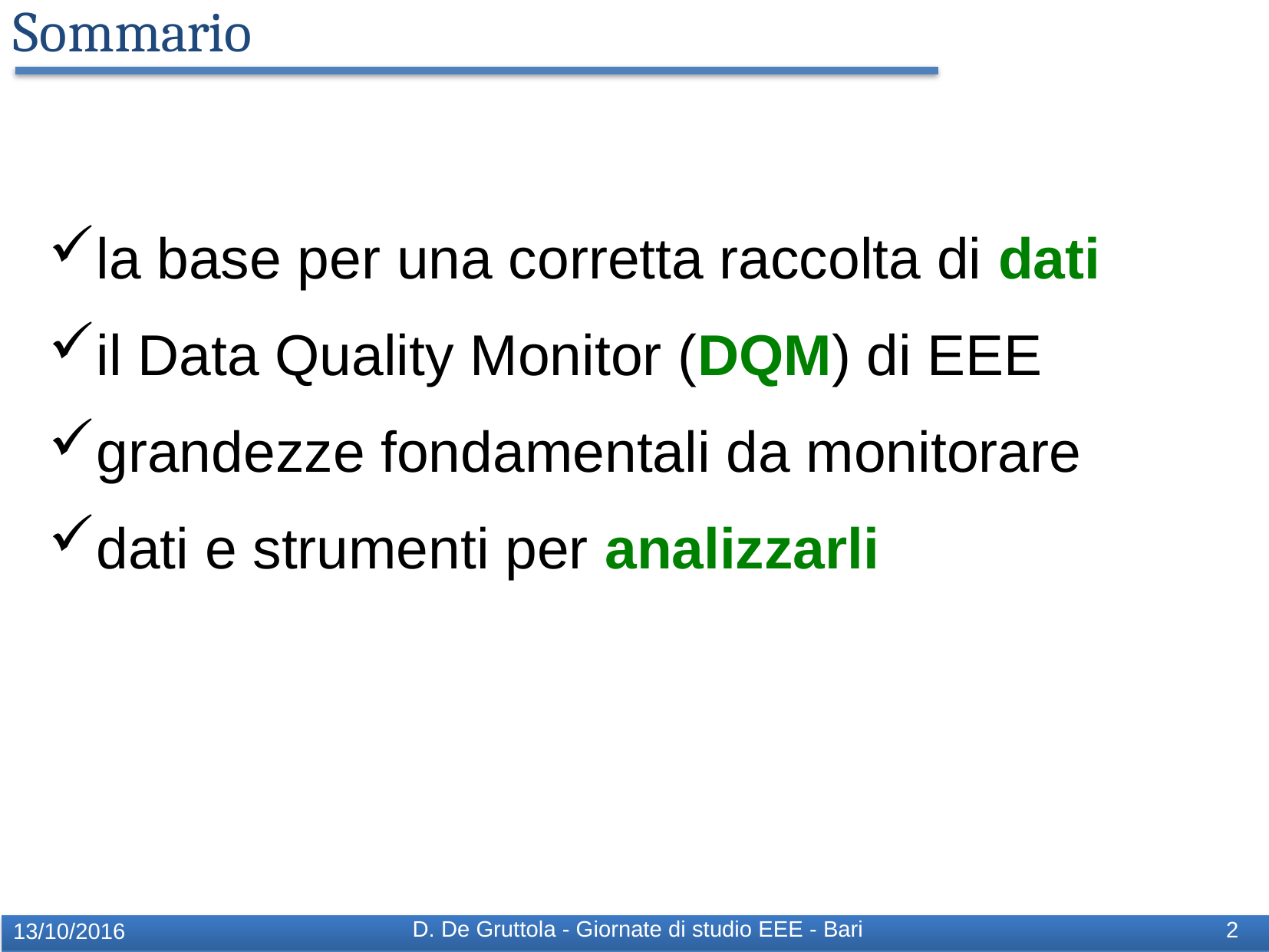

Sommario
la base per una corretta raccolta di dati
il Data Quality Monitor (DQM) di EEE
grandezze fondamentali da monitorare
dati e strumenti per analizzarli
D. De Gruttola - Giornate di studio EEE - Bari
2
13/10/2016